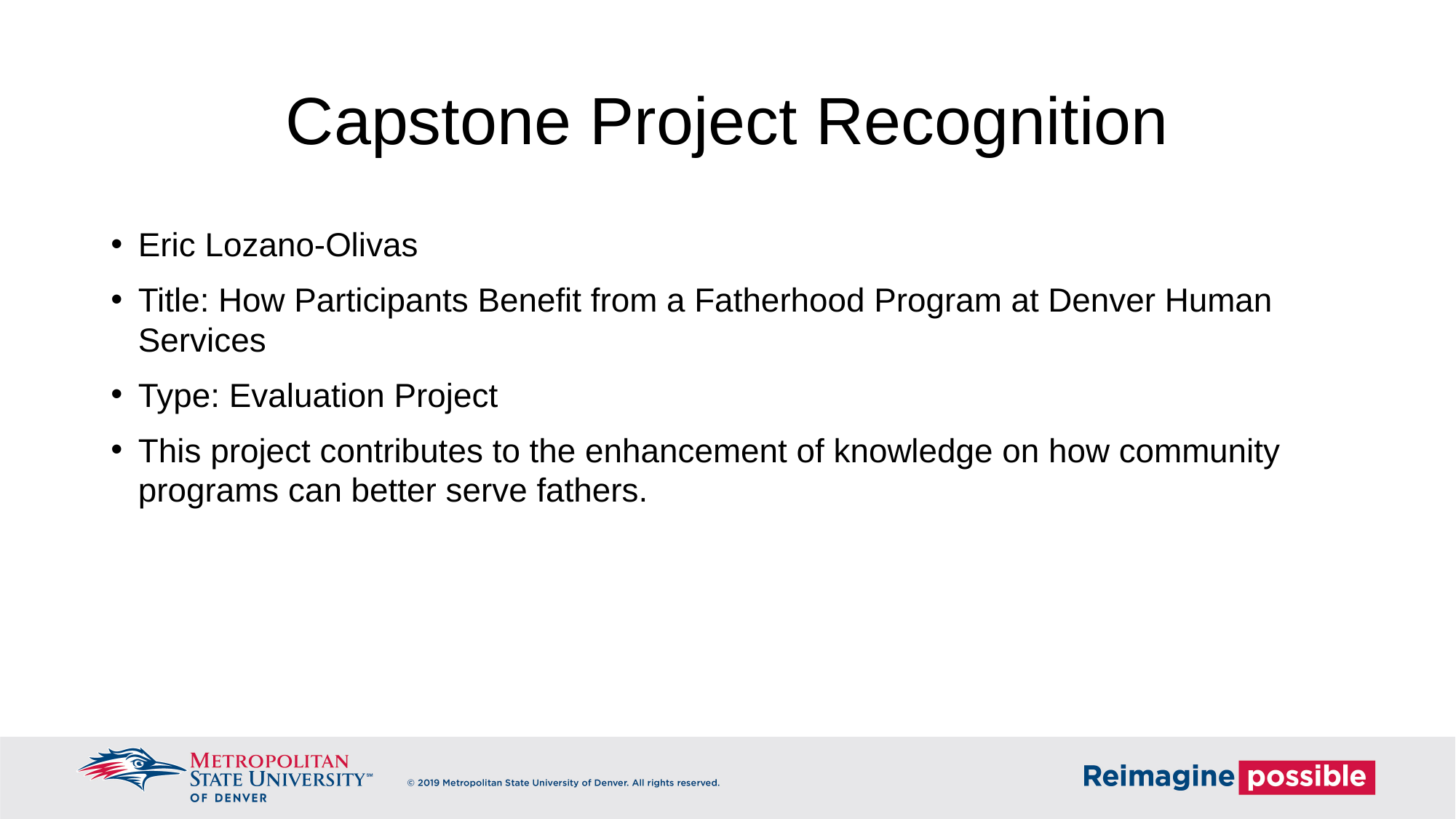

# Capstone Project Recognition
Eric Lozano-Olivas
Title: How Participants Benefit from a Fatherhood Program at Denver Human Services
Type: Evaluation Project
This project contributes to the enhancement of knowledge on how community programs can better serve fathers.